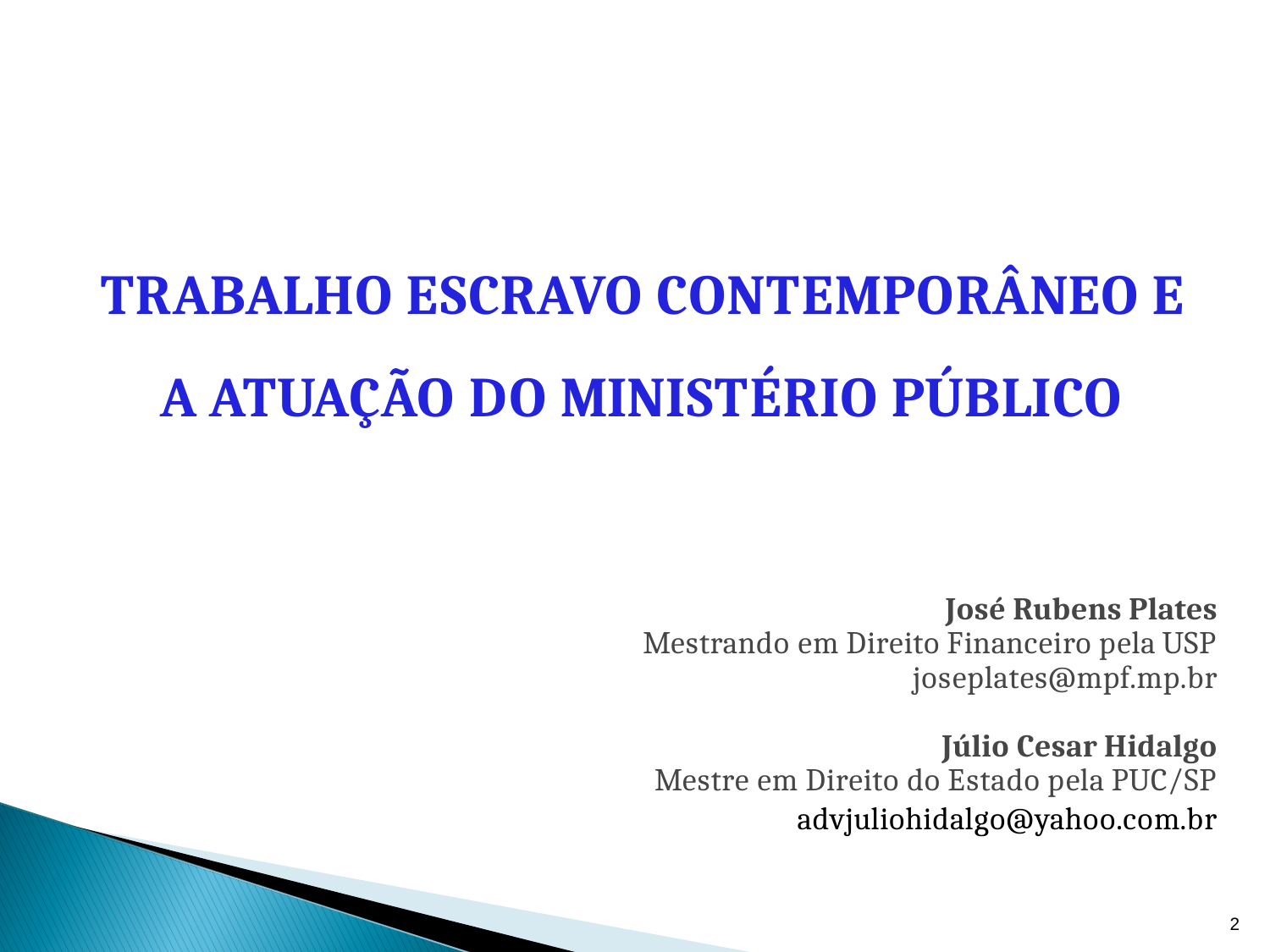

TRABALHO ESCRAVO CONTEMPORÂNEO E
A ATUAÇÃO DO MINISTÉRIO PÚBLICO

José Rubens Plates
Mestrando em Direito Financeiro pela USP
joseplates@mpf.mp.br

Júlio Cesar Hidalgo
Mestre em Direito do Estado pela PUC/SP
advjuliohidalgo@yahoo.com.br
2